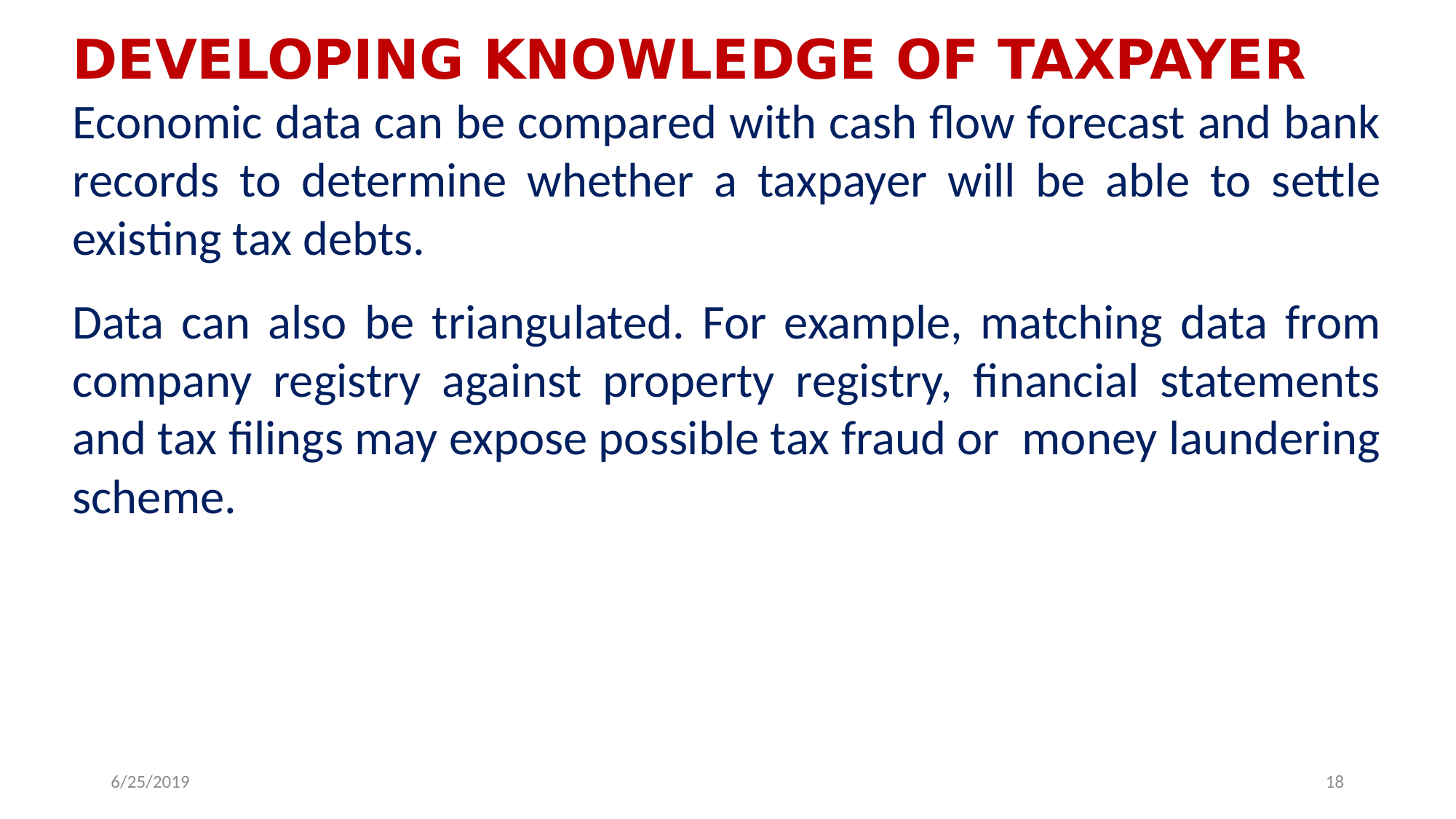

DEVELOPING KNOWLEDGE OF TAXPAYER
Economic data can be compared with cash flow forecast and bank records to determine whether a taxpayer will be able to settle existing tax debts.

Data can also be triangulated. For example, matching data from company registry against property registry, financial statements and tax filings may expose possible tax fraud or  money laundering scheme.
6/25/2019
18